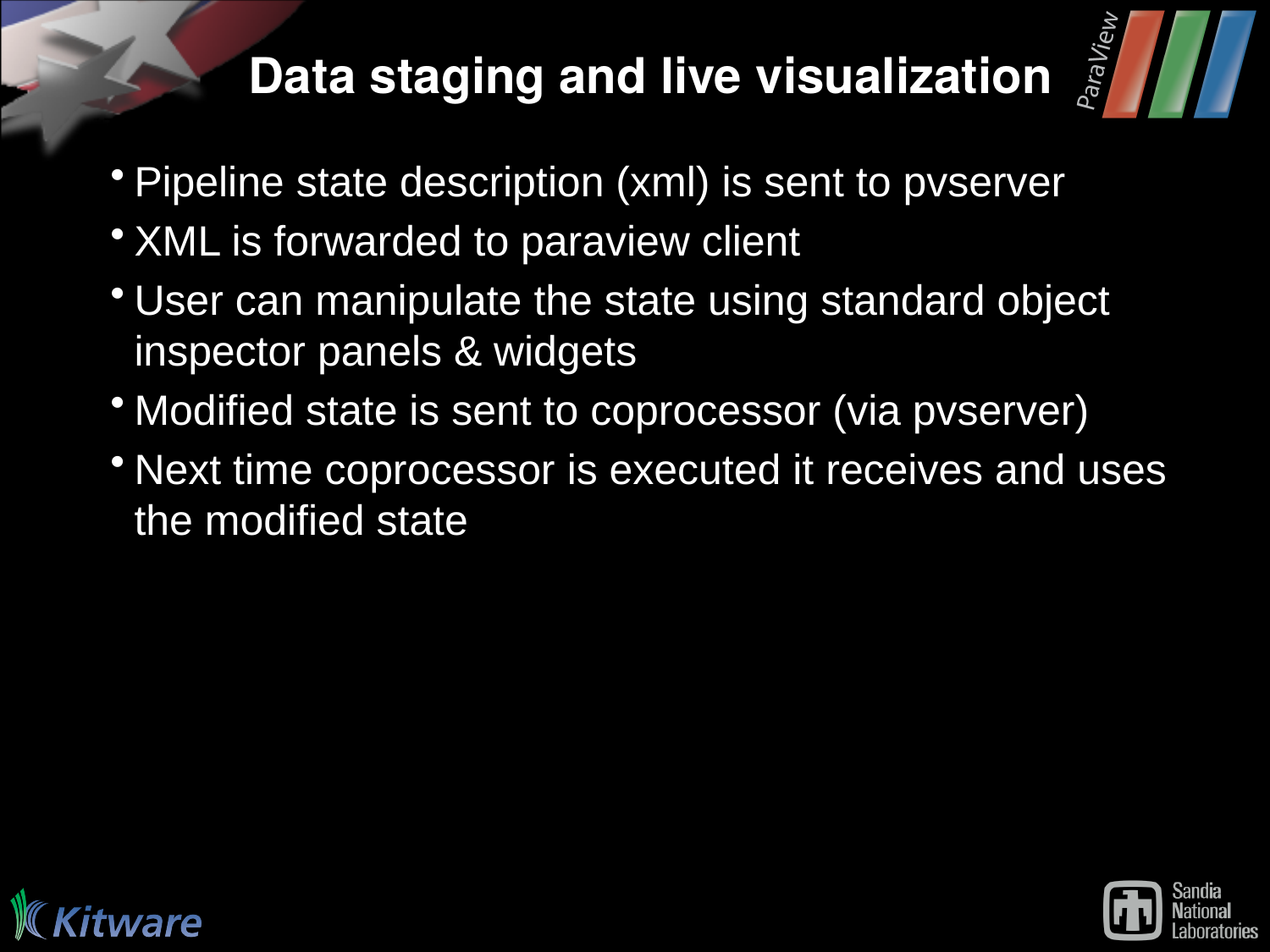

# Data staging and live visualization
Pipeline state description (xml) is sent to pvserver
XML is forwarded to paraview client
User can manipulate the state using standard object inspector panels & widgets
Modified state is sent to coprocessor (via pvserver)
Next time coprocessor is executed it receives and uses the modified state